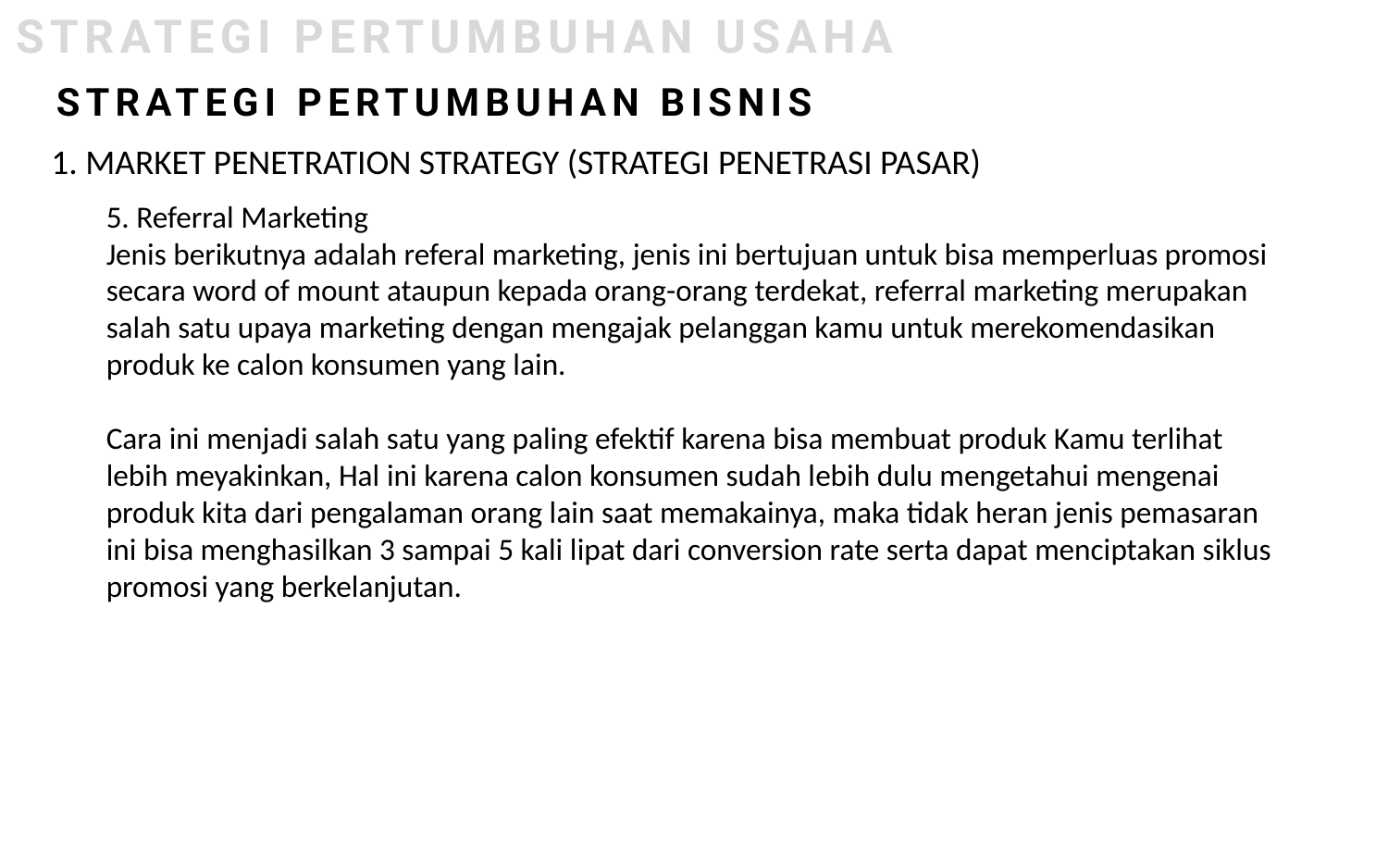

STRATEGI PERTUMBUHAN USAHA
STRATEGI PERTUMBUHAN BISNIS
1. MARKET PENETRATION STRATEGY (STRATEGI PENETRASI PASAR)
5. Referral Marketing
Jenis berikutnya adalah referal marketing, jenis ini bertujuan untuk bisa memperluas promosi secara word of mount ataupun kepada orang-orang terdekat, referral marketing merupakan salah satu upaya marketing dengan mengajak pelanggan kamu untuk merekomendasikan produk ke calon konsumen yang lain.

Cara ini menjadi salah satu yang paling efektif karena bisa membuat produk Kamu terlihat lebih meyakinkan, Hal ini karena calon konsumen sudah lebih dulu mengetahui mengenai produk kita dari pengalaman orang lain saat memakainya, maka tidak heran jenis pemasaran ini bisa menghasilkan 3 sampai 5 kali lipat dari conversion rate serta dapat menciptakan siklus promosi yang berkelanjutan.